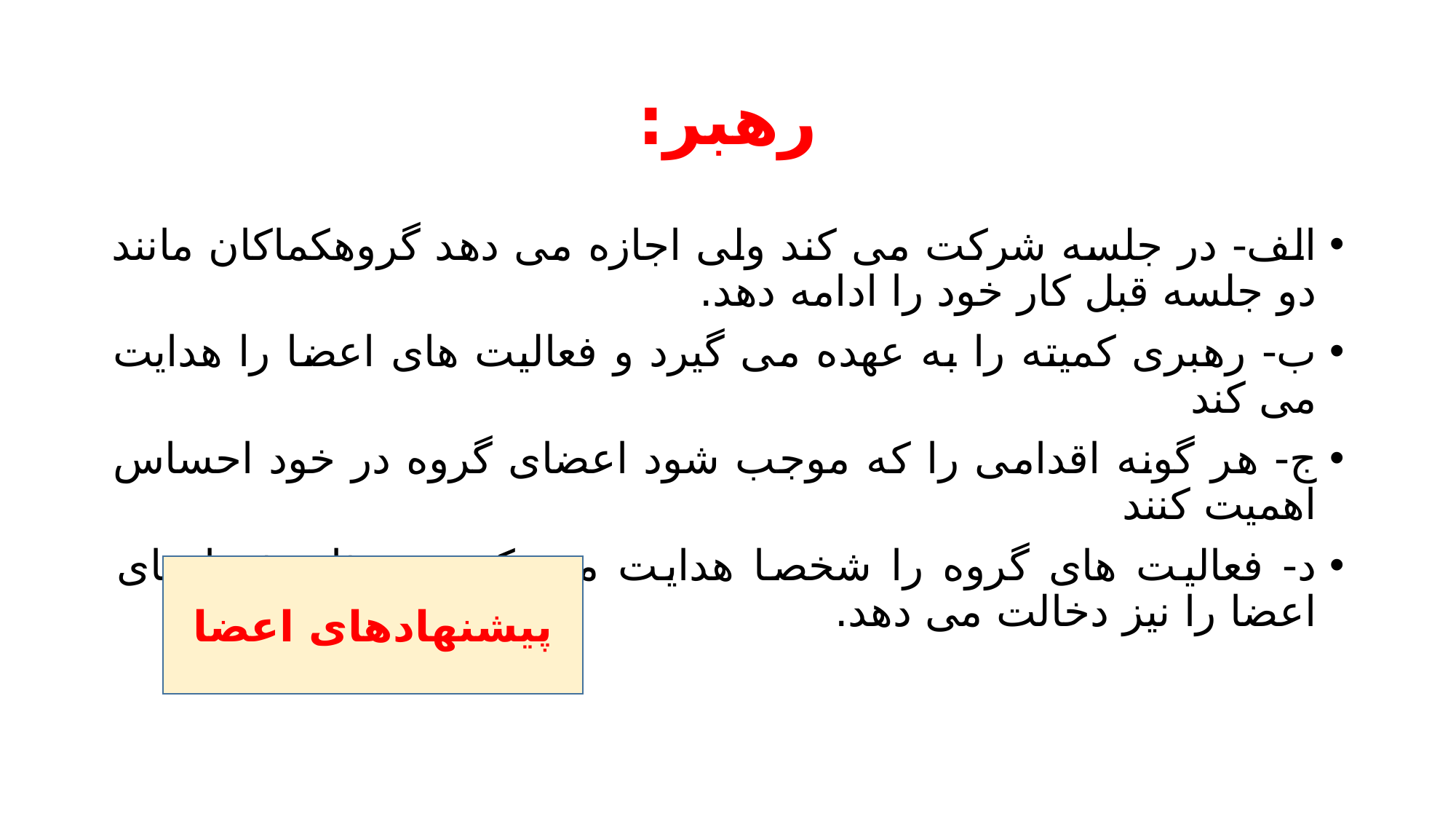

# رهبر:
الف- در جلسه شرکت می کند ولی اجازه می دهد گروهکماکان مانند دو جلسه قبل کار خود را ادامه دهد.
ب- رهبری کمیته را به عهده می گیرد و فعالیت های اعضا را هدایت می کند
ج- هر گونه اقدامی را که موجب شود اعضای گروه در خود احساس اهمیت کنند
د- فعالیت های گروه را شخصا هدایت می کند، معهذا پیشنهادهای اعضا را نیز دخالت می دهد.
پیشنهادهای اعضا